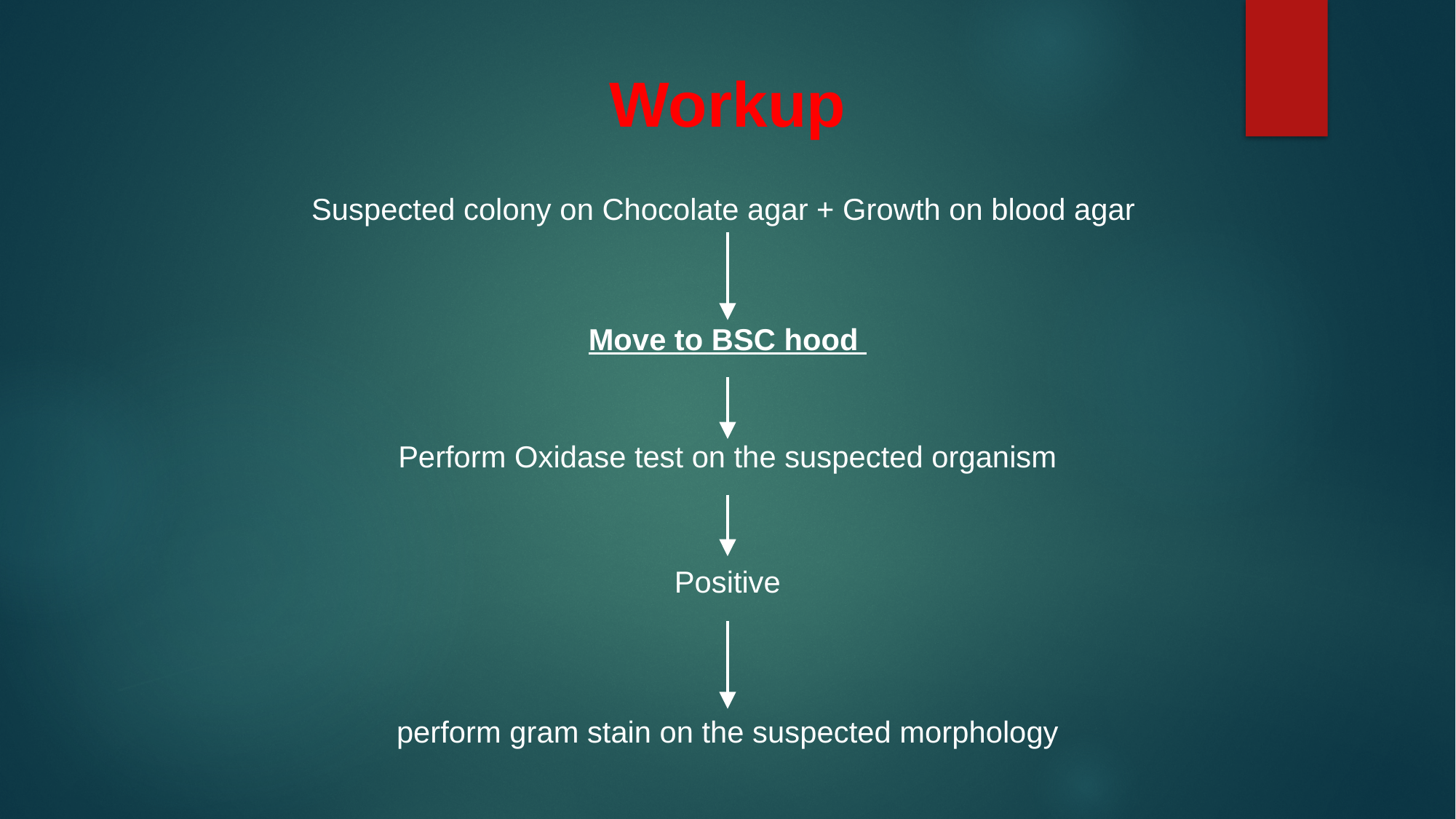

# Workup
Suspected colony on Chocolate agar + Growth on blood agar

Move to BSC hood

Perform Oxidase test on the suspected organism
Positive

perform gram stain on the suspected morphology